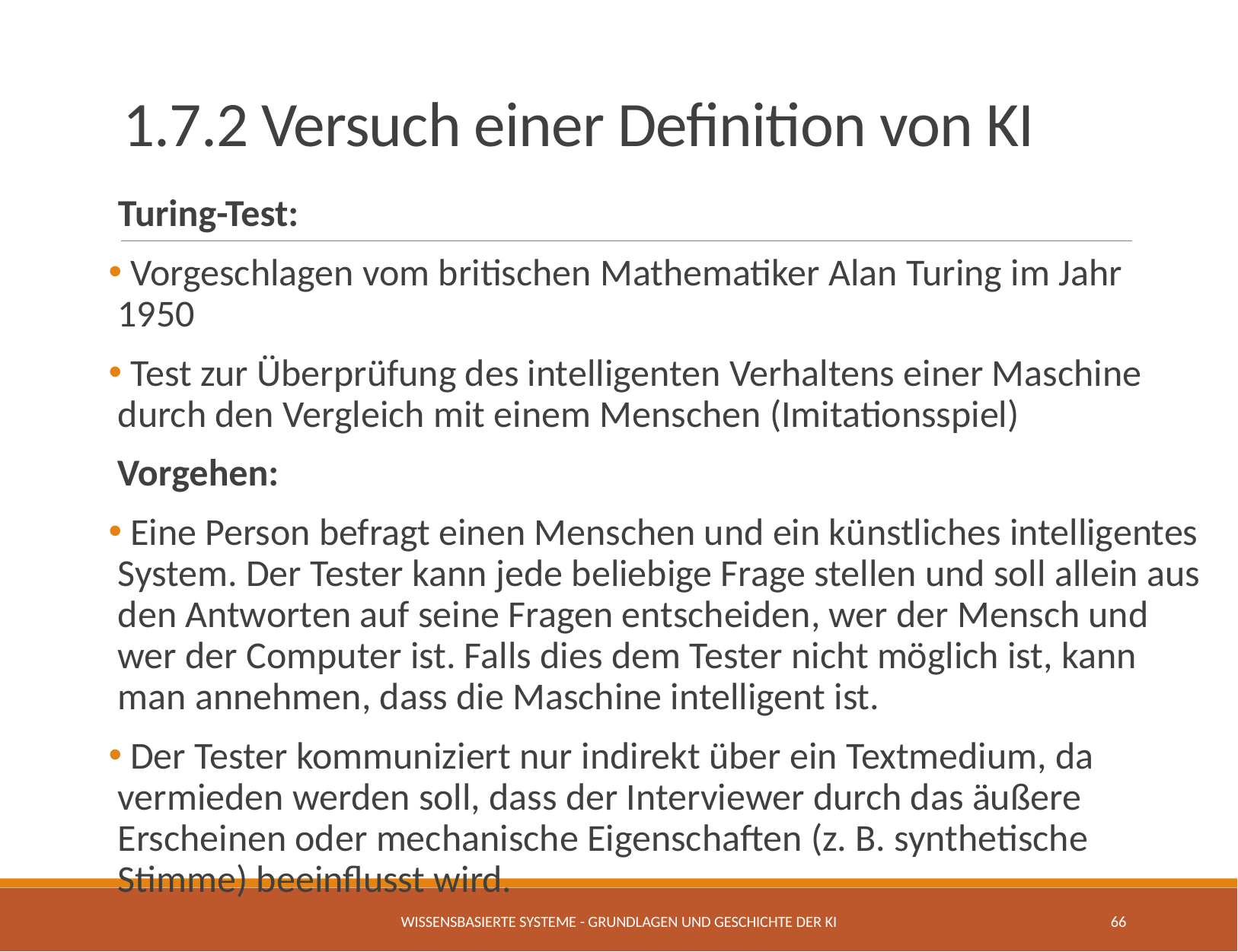

# 1.7.2 Versuch einer Definition von KI
Turing-Test:
 Vorgeschlagen vom britischen Mathematiker Alan Turing im Jahr 1950
 Test zur Überprüfung des intelligenten Verhaltens einer Maschine durch den Vergleich mit einem Menschen (Imitationsspiel)
 Vorgehen:
 Eine Person befragt einen Menschen und ein künstliches intelligentes System. Der Tester kann jede beliebige Frage stellen und soll allein aus den Antworten auf seine Fragen entscheiden, wer der Mensch und wer der Computer ist. Falls dies dem Tester nicht möglich ist, kann man annehmen, dass die Maschine intelligent ist.
 Der Tester kommuniziert nur indirekt über ein Textmedium, da vermieden werden soll, dass der Interviewer durch das äußere Erscheinen oder mechanische Eigenschaften (z. B. synthetische Stimme) beeinflusst wird.
Wissensbasierte Systeme - Grundlagen und Geschichte der KI
66